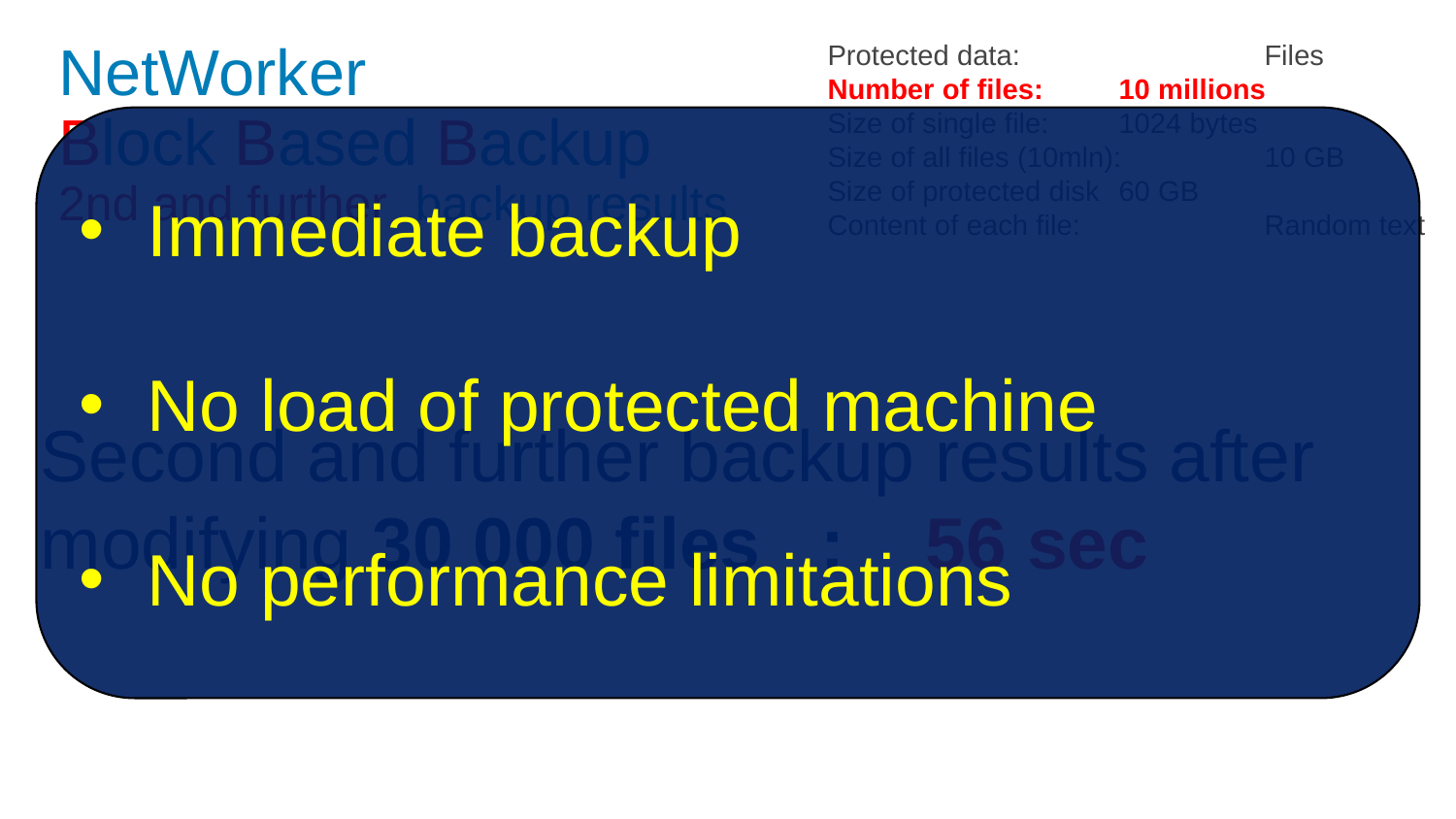

Protected data: 		Files
Number of files: 	10 millions
Size of single file:	1024 bytes
Size of all files (10mln):	10 GB
Size of protected disk	60 GB
Content of each file:        	Random text
# NetWorker Block Based Backup 2nd and further  backup results
Immediate backup

No load of protected machine

No performance limitations
Second and further backup results after modifying 30 000 files   :    56 sec